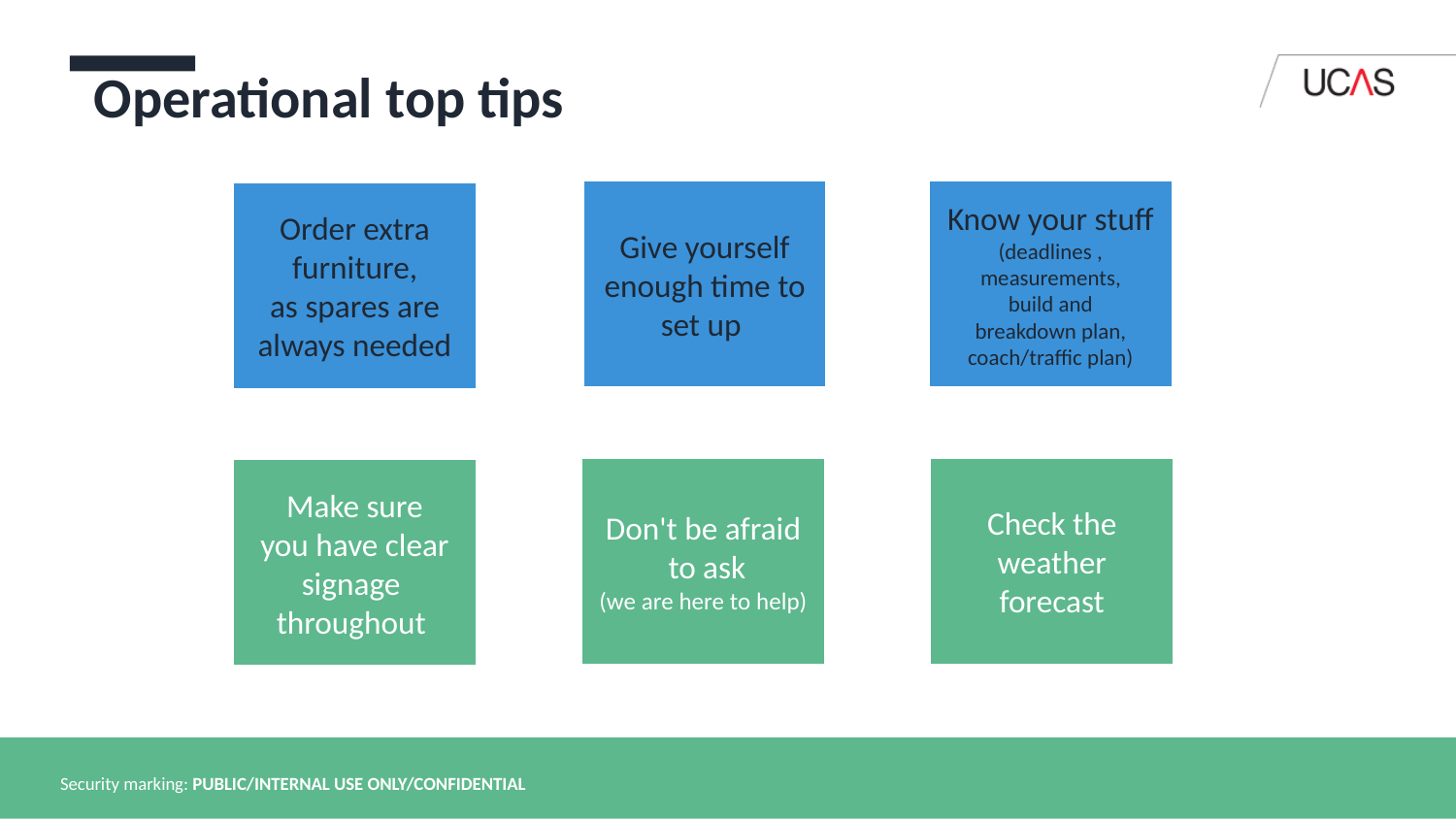

Operational top tips
Give yourself enough time to
set up
Know your stuff
(deadlines , measurements, build and
breakdown plan, coach/traffic plan)
Order extra furniture, as spares are always needed
Check the weather forecast
Don't be afraid
 to ask
(we are here to help)
Make sure you have clear signage
throughout
Security marking: PUBLIC/INTERNAL USE ONLY/CONFIDENTIAL